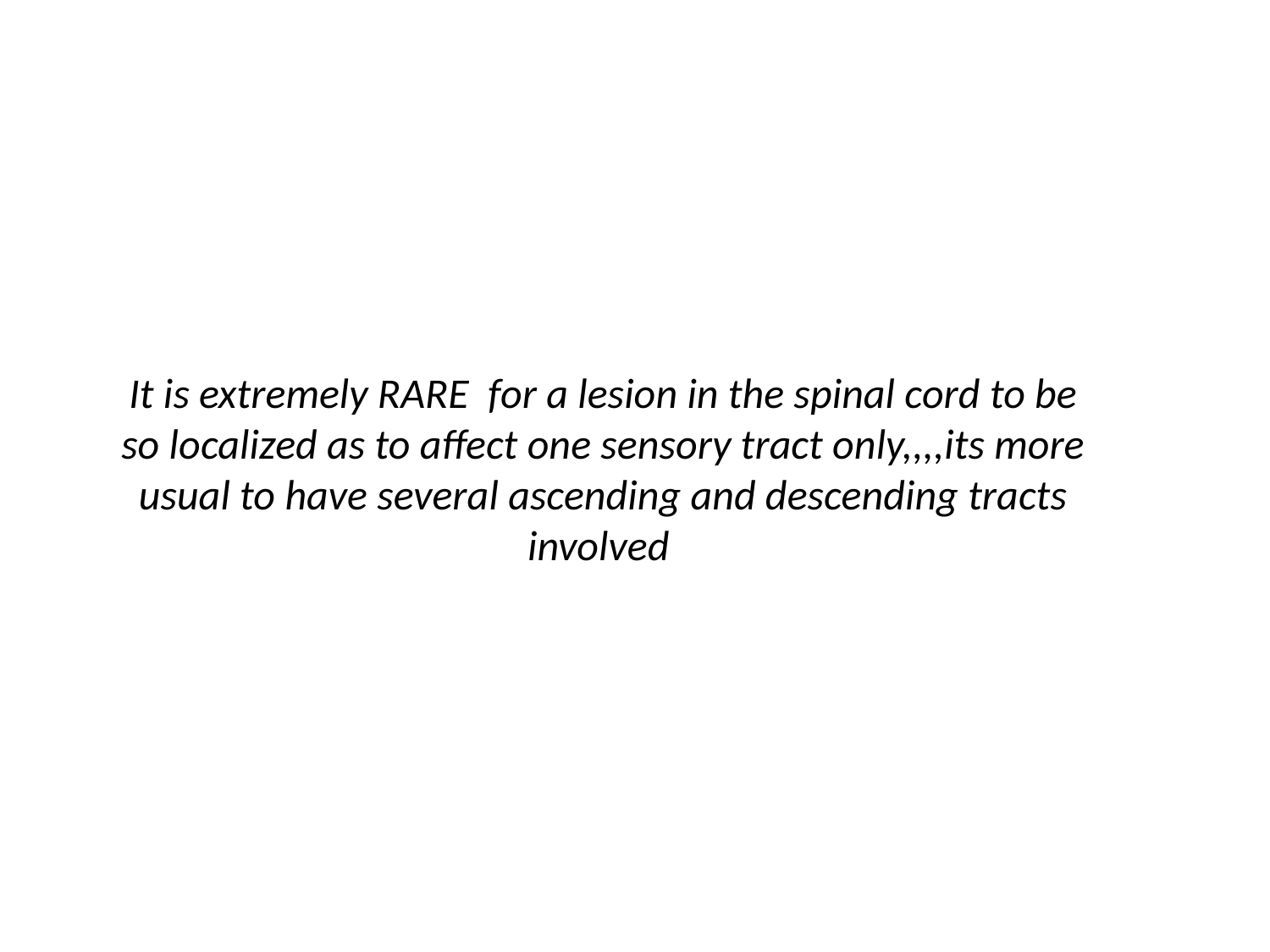

It is extremely RARE  for a lesion in the spinal cord to be so localized as to affect one sensory tract only,,,,its more usual to have several ascending and descending tracts involved